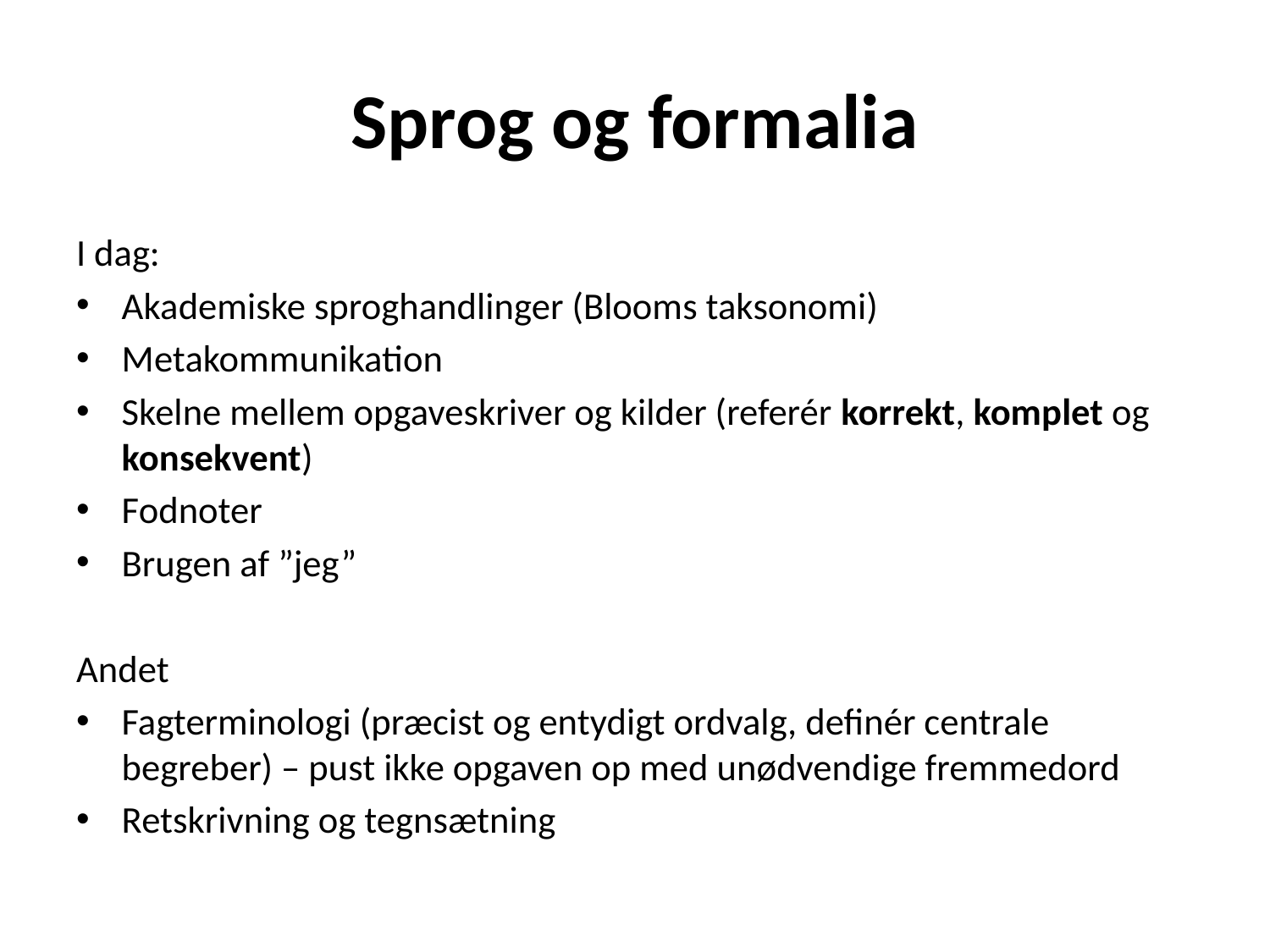

# Sprog og formalia
I dag:
Akademiske sproghandlinger (Blooms taksonomi)
Metakommunikation
Skelne mellem opgaveskriver og kilder (referér korrekt, komplet og konsekvent)
Fodnoter
Brugen af ”jeg”

Andet
Fagterminologi (præcist og entydigt ordvalg, definér centrale begreber) – pust ikke opgaven op med unødvendige fremmedord
Retskrivning og tegnsætning